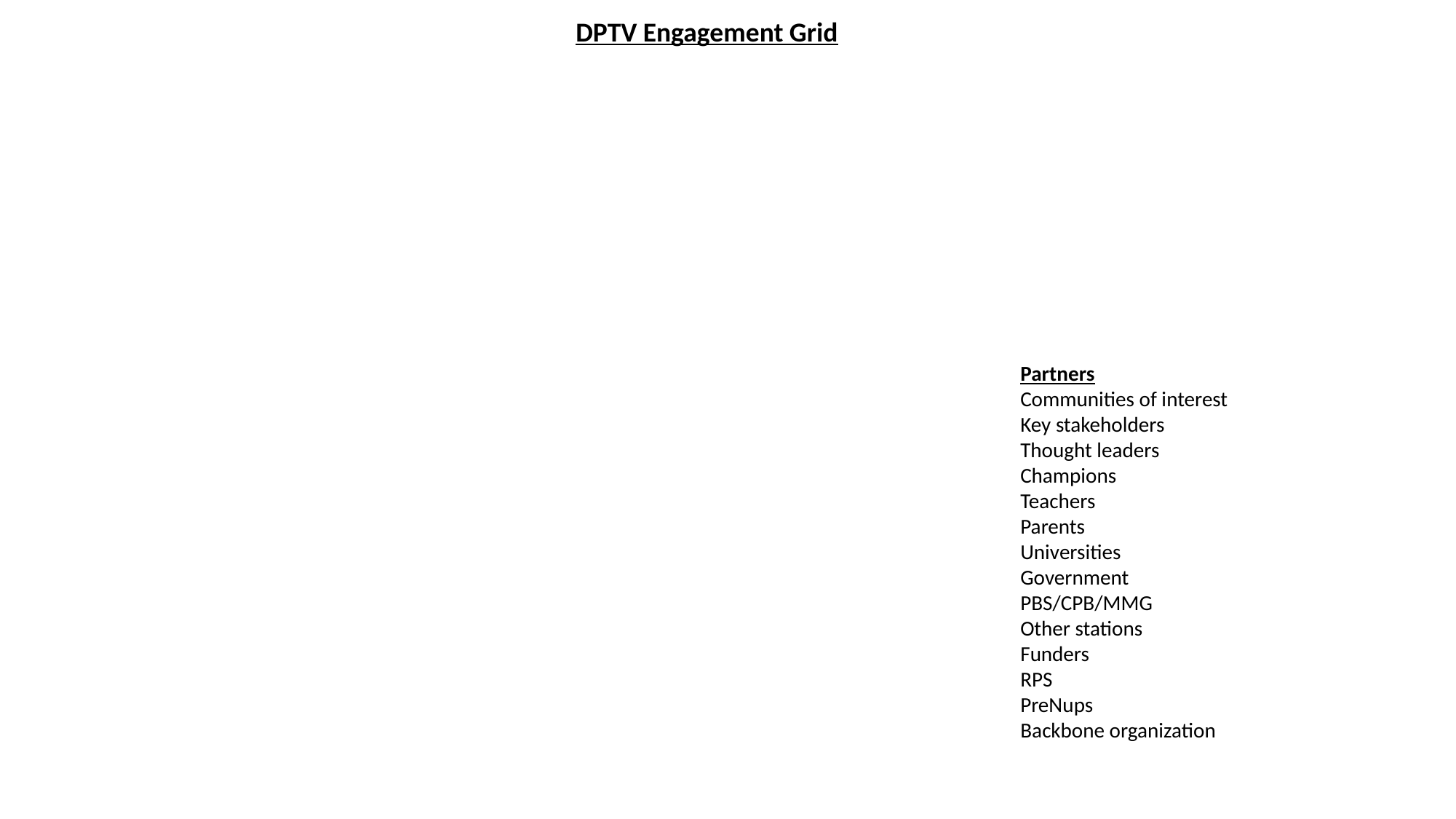

DPTV Engagement Grid
Partners
Communities of interest
Key stakeholders
Thought leaders
Champions
Teachers
Parents
Universities
Government
PBS/CPB/MMG
Other stations
Funders
RPS
PreNups
Backbone organization